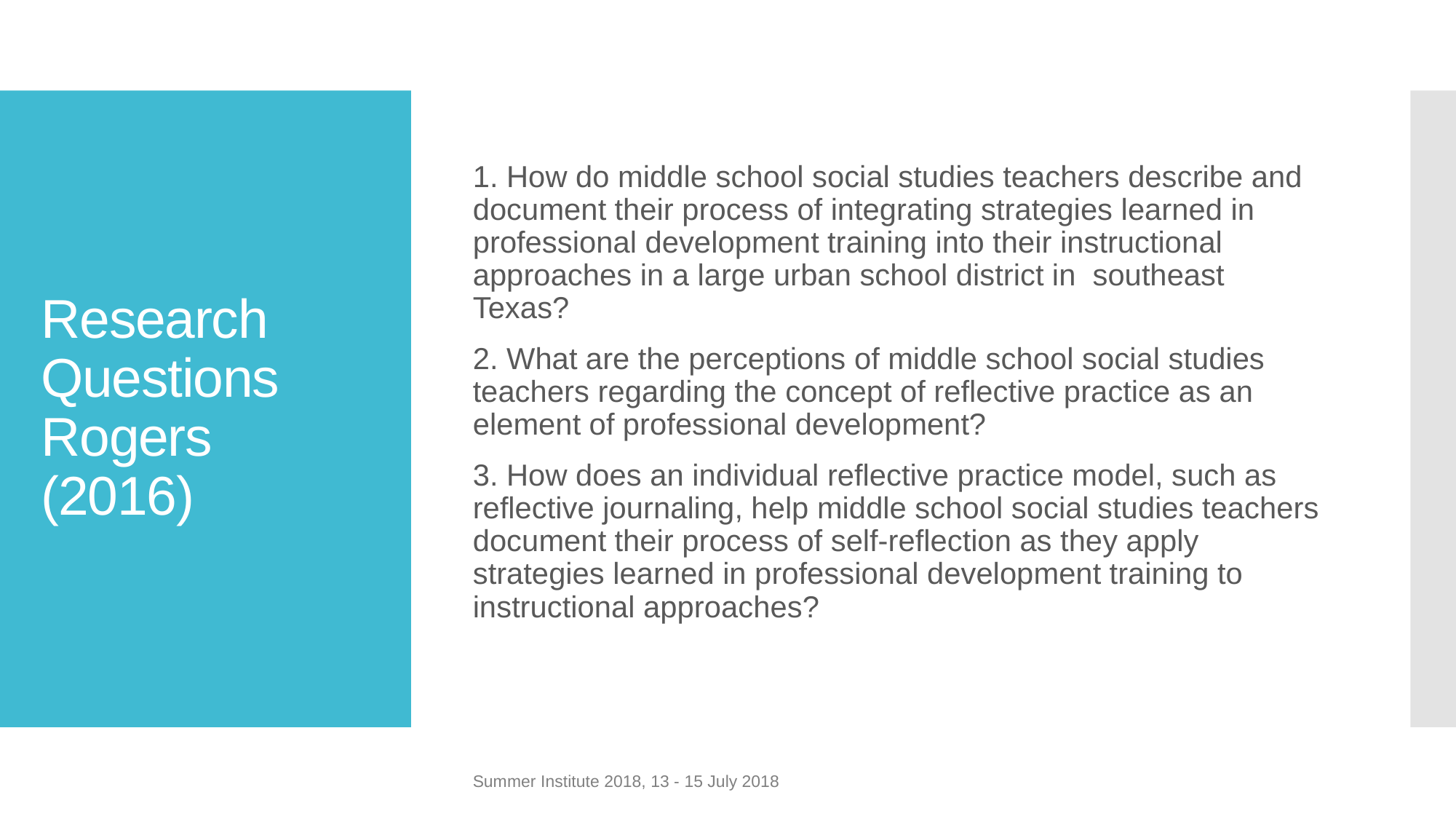

1. How do middle school social studies teachers describe and document their process of integrating strategies learned in professional development training into their instructional approaches in a large urban school district in  southeast Texas?
2. What are the perceptions of middle school social studies teachers regarding the concept of reflective practice as an element of professional development?
3. How does an individual reflective practice model, such as reflective journaling, help middle school social studies teachers document their process of self-reflection as they apply strategies learned in professional development training to instructional approaches?

# Research Questions Rogers (2016)
Summer Institute 2018, 13 - 15 July 2018